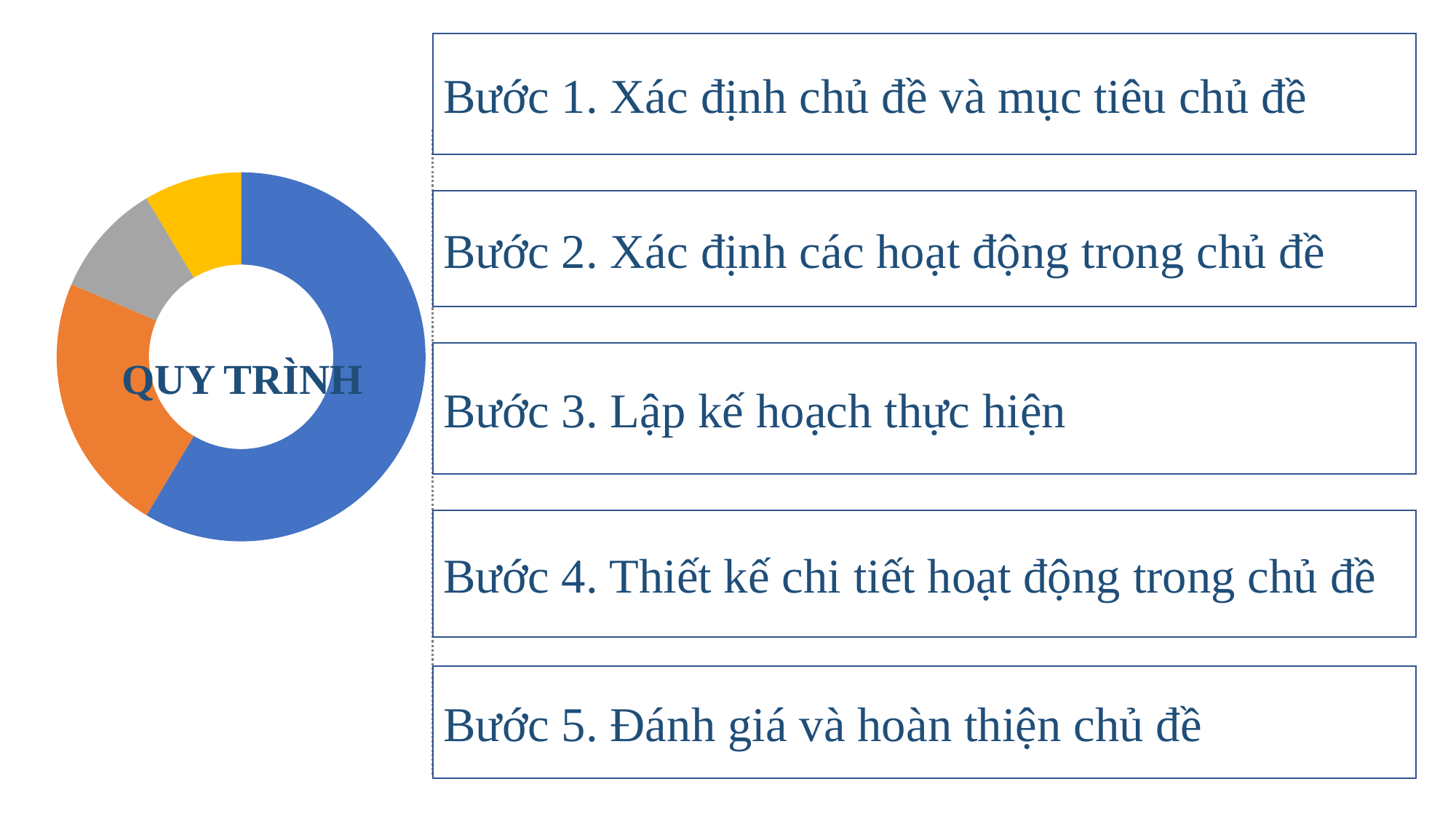

Bước 1. Xác định chủ đề và mục tiêu chủ đề

### Chart

| Category | Sales |
|---|---|
| 1st Qtr | 8.200000000000001 |
| 2nd Qtr | 3.2 |
| 3rd Qtr | 1.4 |
| 4th Qtr | 1.2 |
Bước 2. Xác định các hoạt động trong chủ đề
QUY TRÌNH
Bước 3. Lập kế hoạch thực hiện
Bước 4. Thiết kế chi tiết hoạt động trong chủ đề
Bước 5. Đánh giá và hoàn thiện chủ đề